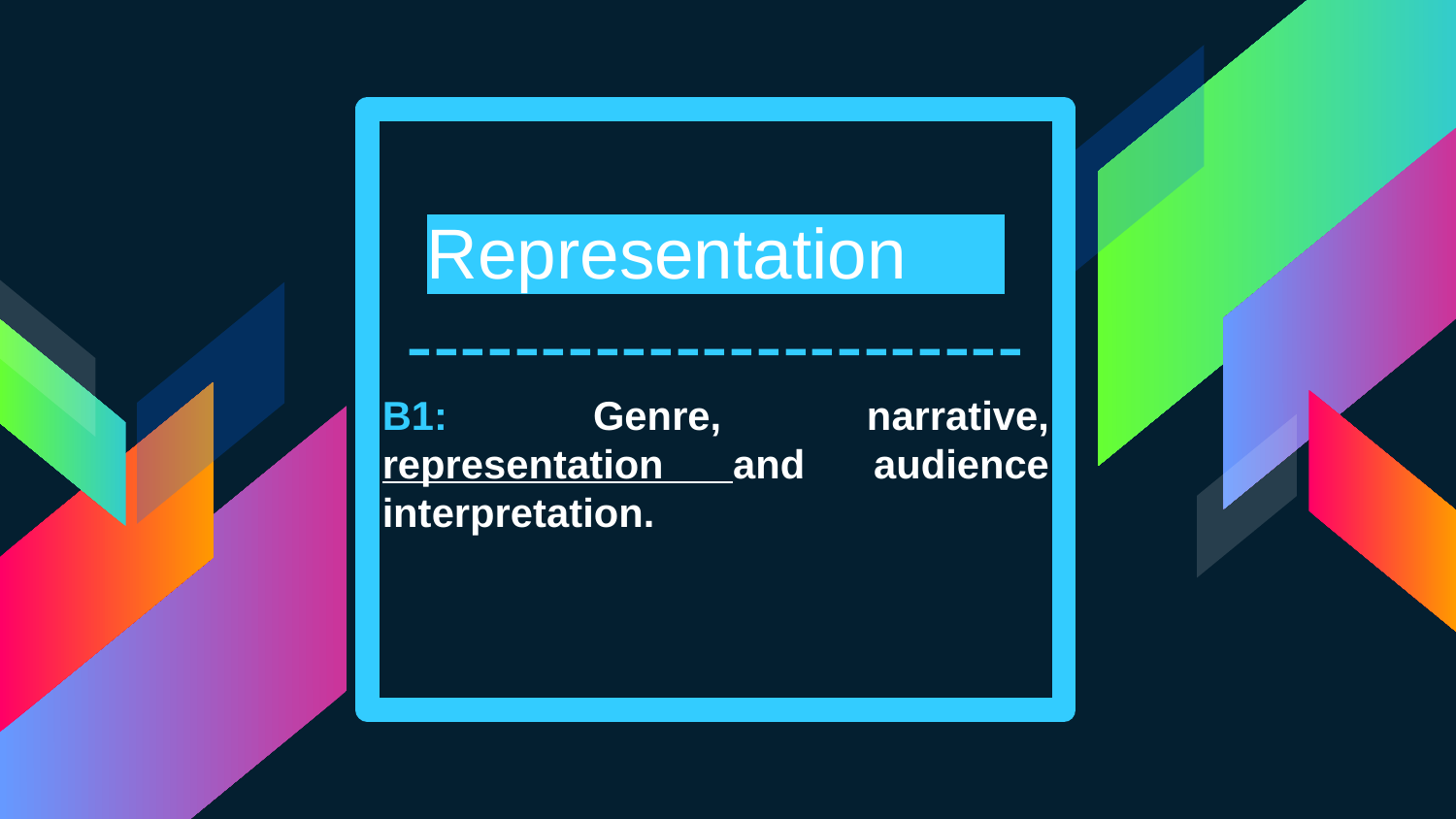

Representation
-----------------------
B1: Genre, narrative, representation and audience interpretation.